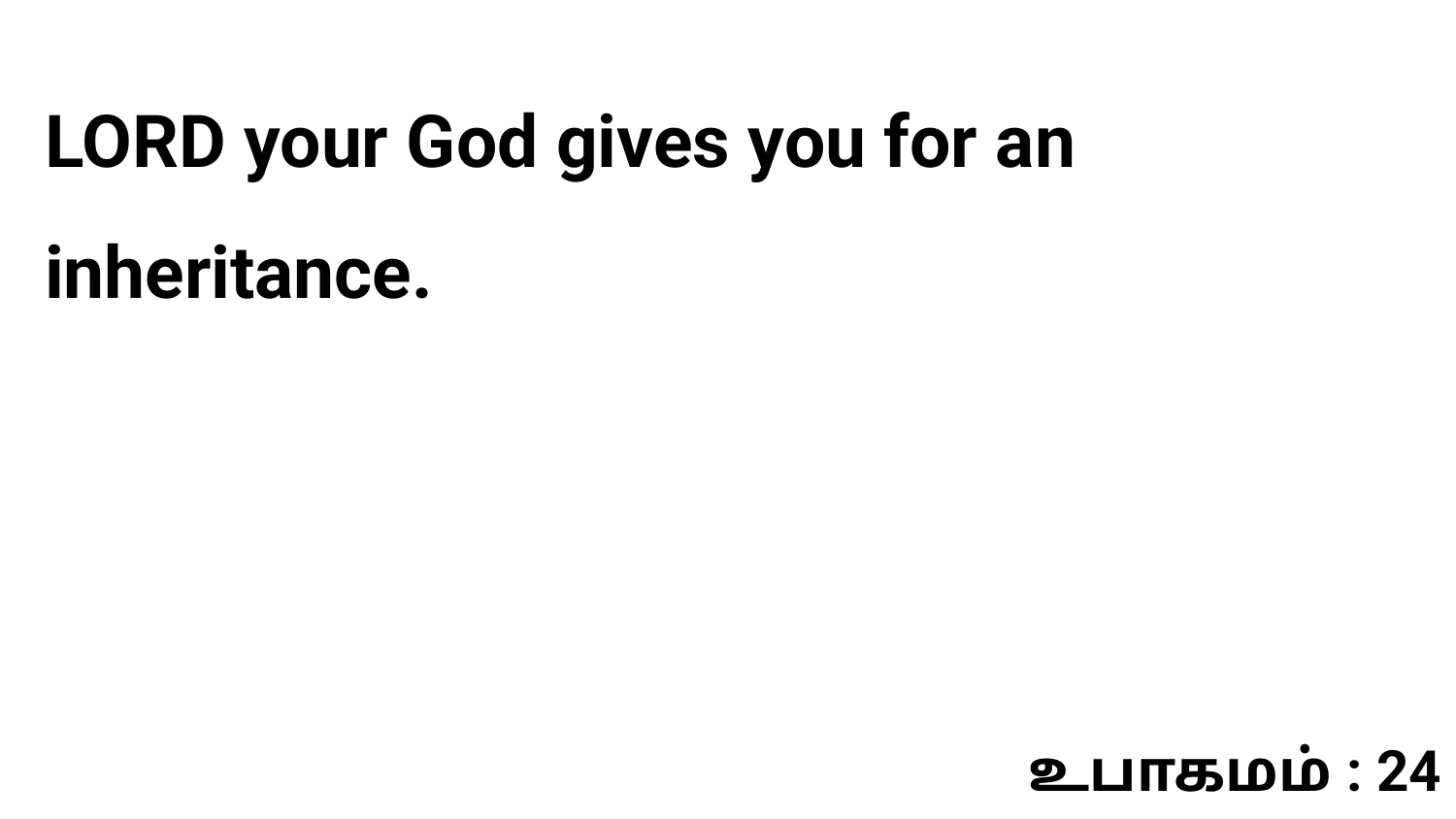

LORD your God gives you for an inheritance.
உபாகமம் : 24